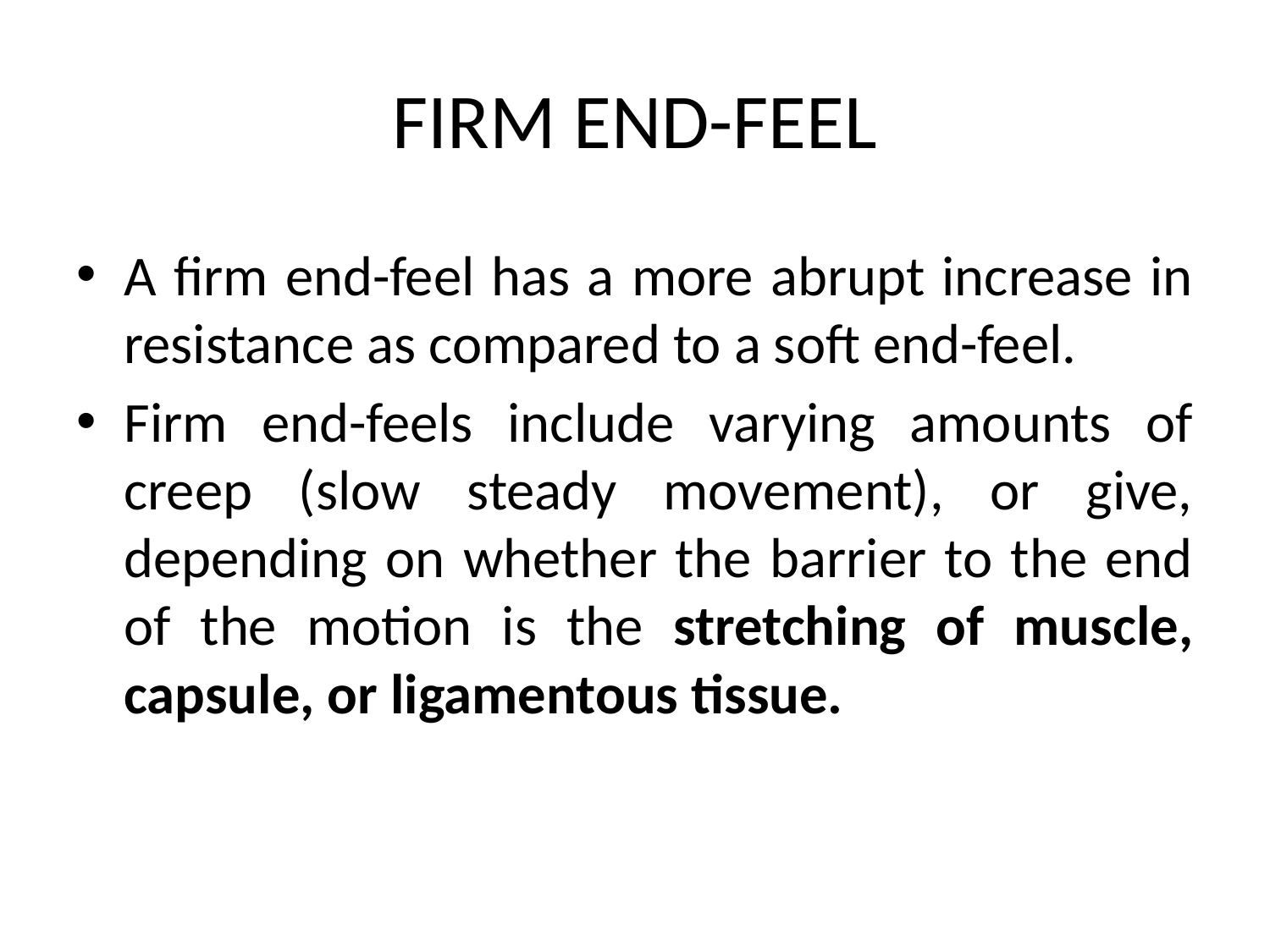

# FIRM END-FEEL
A firm end-feel has a more abrupt increase in resistance as compared to a soft end-feel.
Firm end-feels include varying amounts of creep (slow steady movement), or give, depending on whether the barrier to the end of the motion is the stretching of muscle, capsule, or ligamentous tissue.